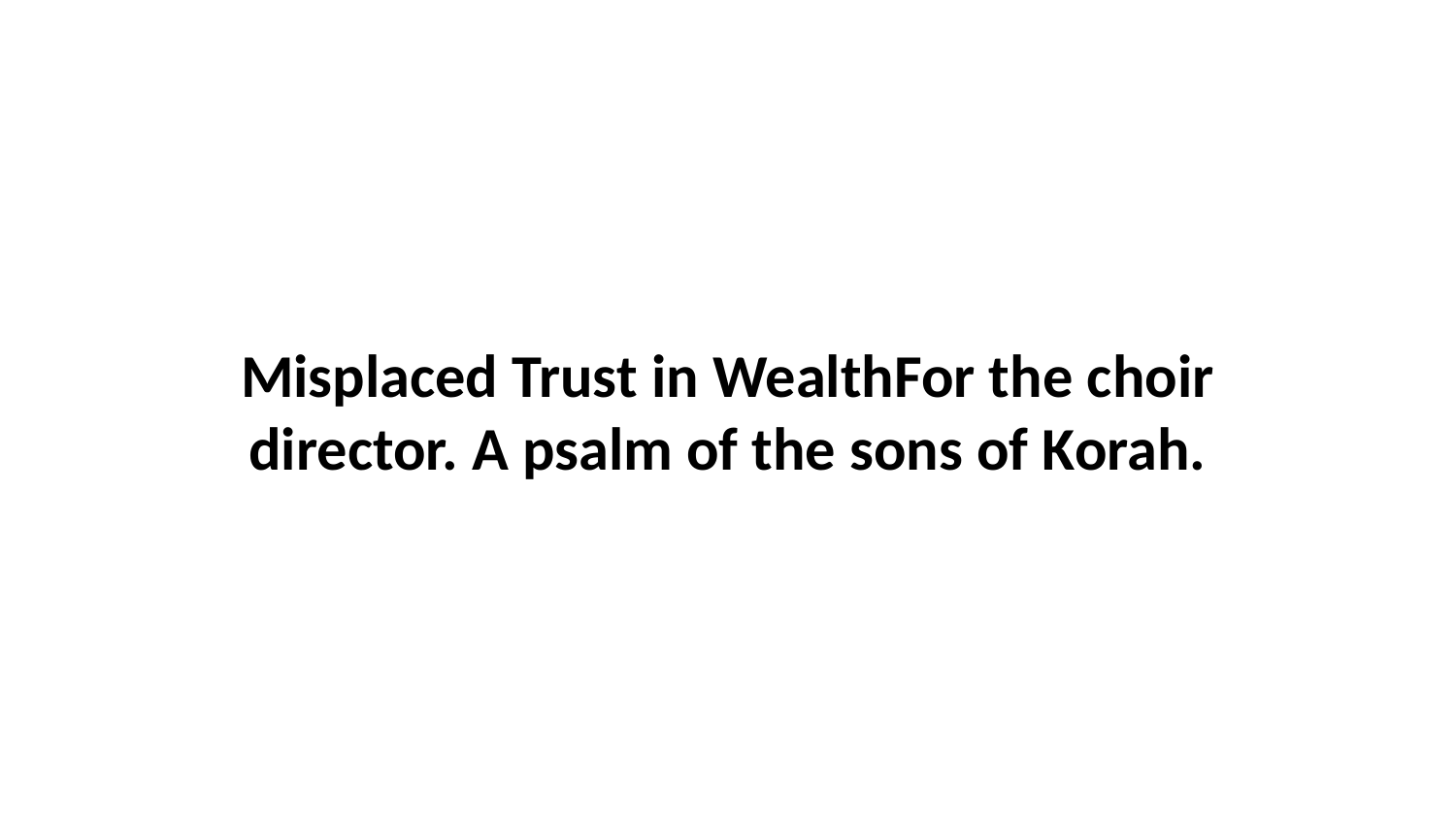

Misplaced Trust in WealthFor the choir director. A psalm of the sons of Korah.